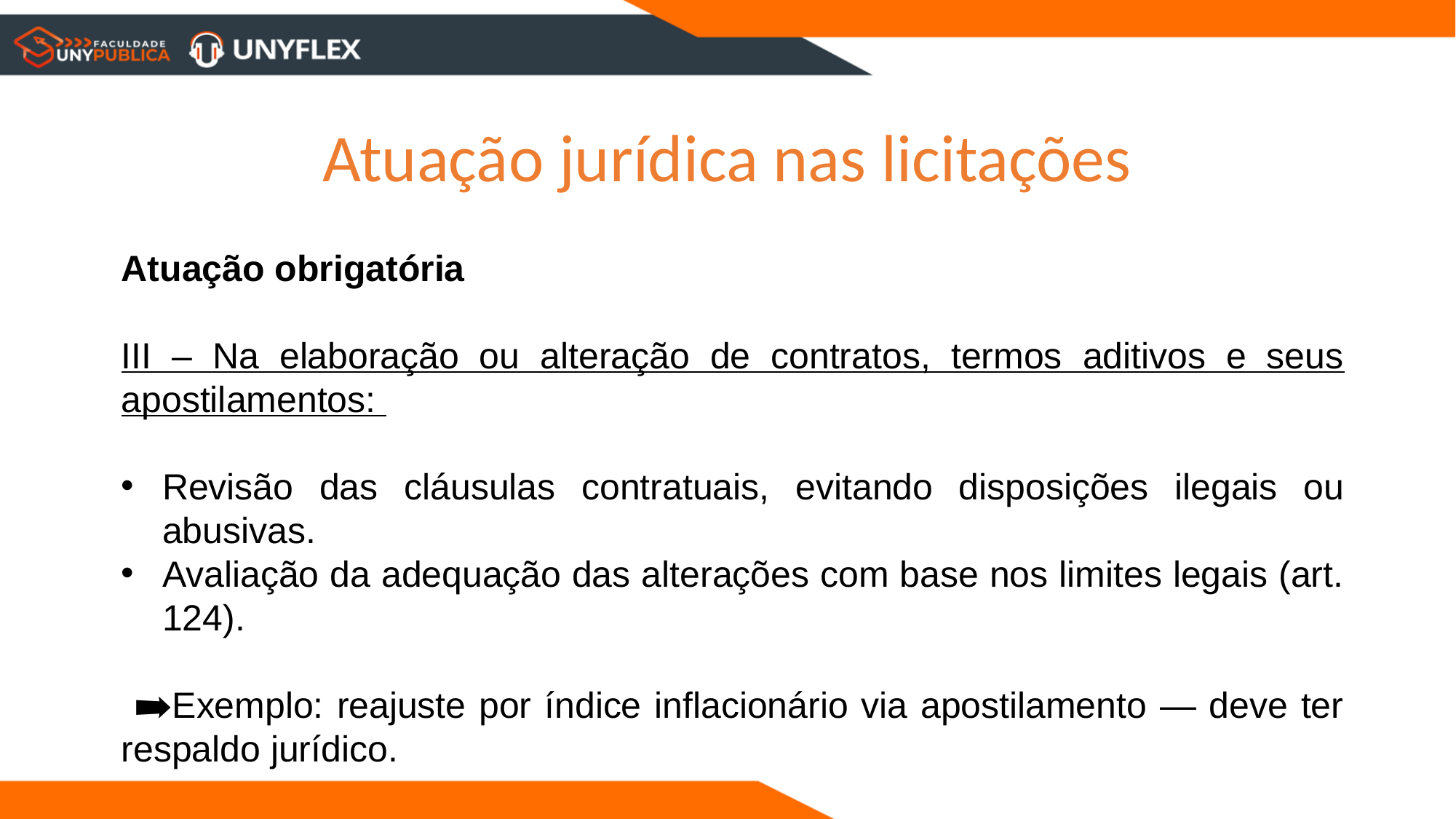

Atuação jurídica nas licitações
Atuação obrigatória

III – Na elaboração ou alteração de contratos, termos aditivos e seus apostilamentos:

Revisão das cláusulas contratuais, evitando disposições ilegais ou abusivas.
Avaliação da adequação das alterações com base nos limites legais (art. 124).

 ➡Exemplo: reajuste por índice inflacionário via apostilamento — deve ter respaldo jurídico.